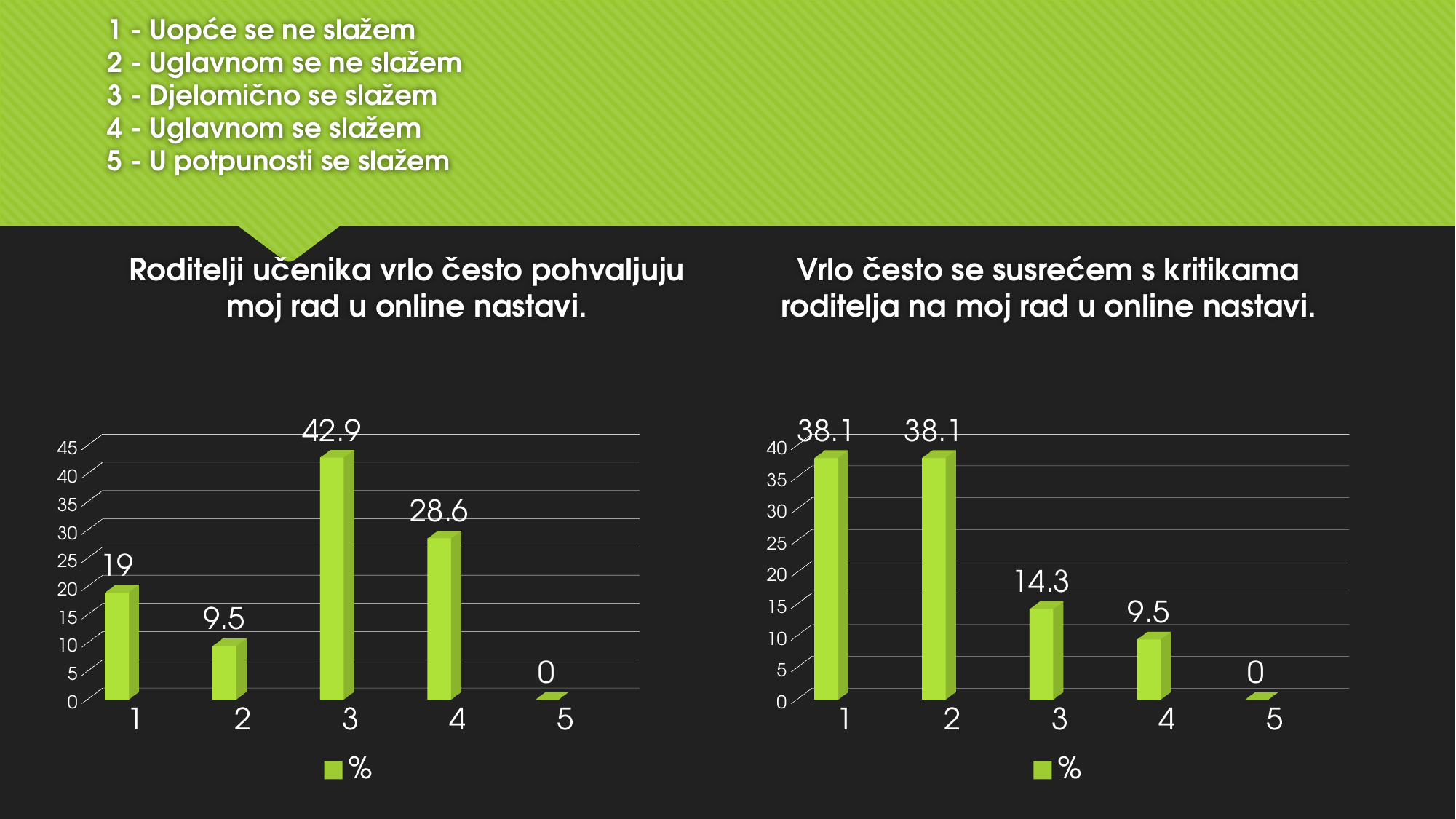

# 1 - Uopće se ne slažem 2 - Uglavnom se ne slažem 3 - Djelomično se slažem 4 - Uglavnom se slažem 5 - U potpunosti se slažem
Roditelji učenika vrlo često pohvaljuju moj rad u online nastavi.
Vrlo često se susrećem s kritikama roditelja na moj rad u online nastavi.

[unsupported chart]

[unsupported chart]